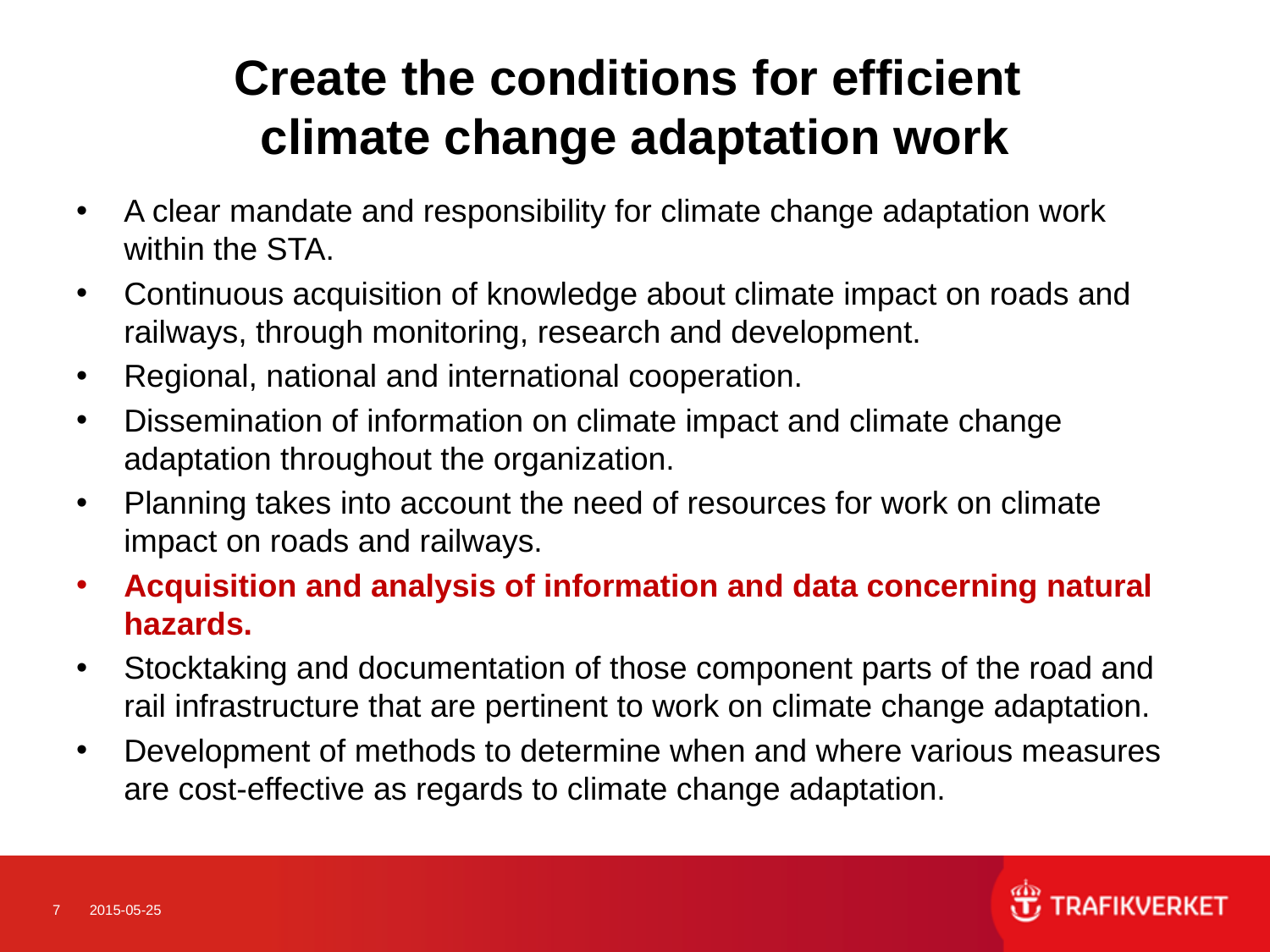

# Create the conditions for efficient climate change adaptation work
A clear mandate and responsibility for climate change adaptation work within the STA.
Continuous acquisition of knowledge about climate impact on roads and railways, through monitoring, research and development.
Regional, national and international cooperation.
Dissemination of information on climate impact and climate change adaptation throughout the organization.
Planning takes into account the need of resources for work on climate impact on roads and railways.
Acquisition and analysis of information and data concerning natural hazards.
Stocktaking and documentation of those component parts of the road and rail infrastructure that are pertinent to work on climate change adaptation.
Development of methods to determine when and where various measures are cost-effective as regards to climate change adaptation.